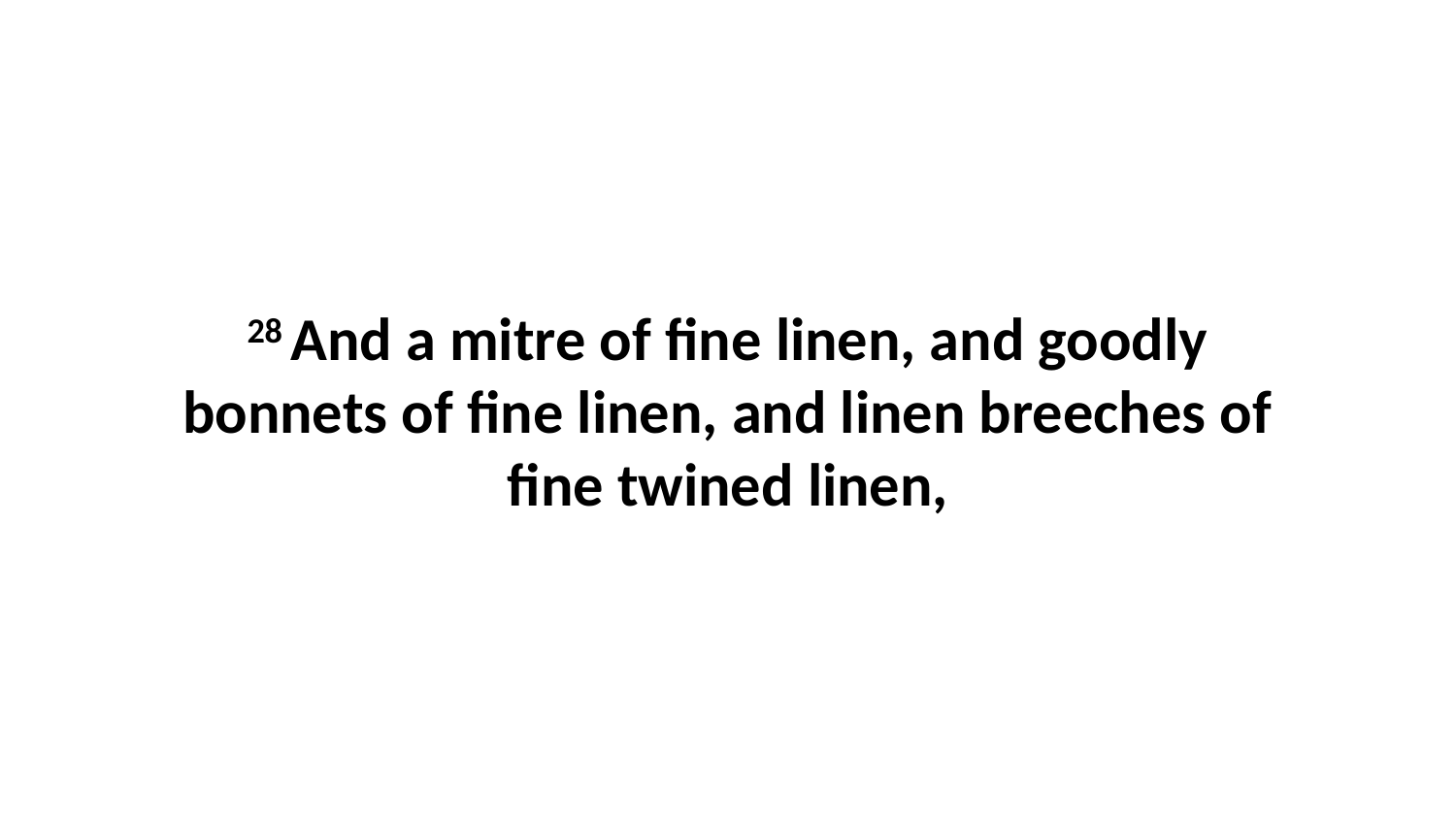

28 And a mitre of fine linen, and goodly bonnets of fine linen, and linen breeches of fine twined linen,